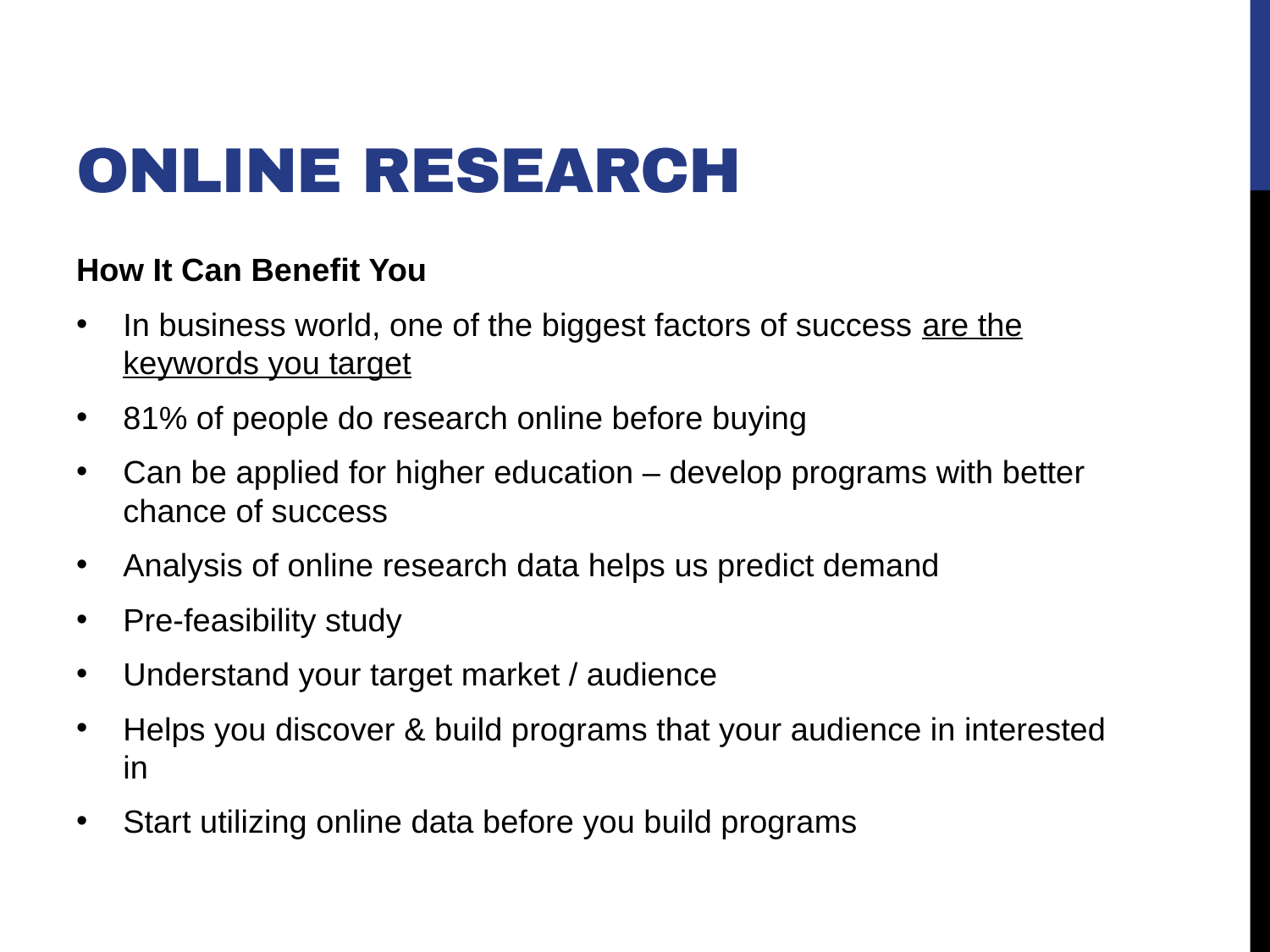

# Online research
How It Can Benefit You
In business world, one of the biggest factors of success are the keywords you target
81% of people do research online before buying
Can be applied for higher education – develop programs with better chance of success
Analysis of online research data helps us predict demand
Pre-feasibility study
Understand your target market / audience
Helps you discover & build programs that your audience in interested in
Start utilizing online data before you build programs